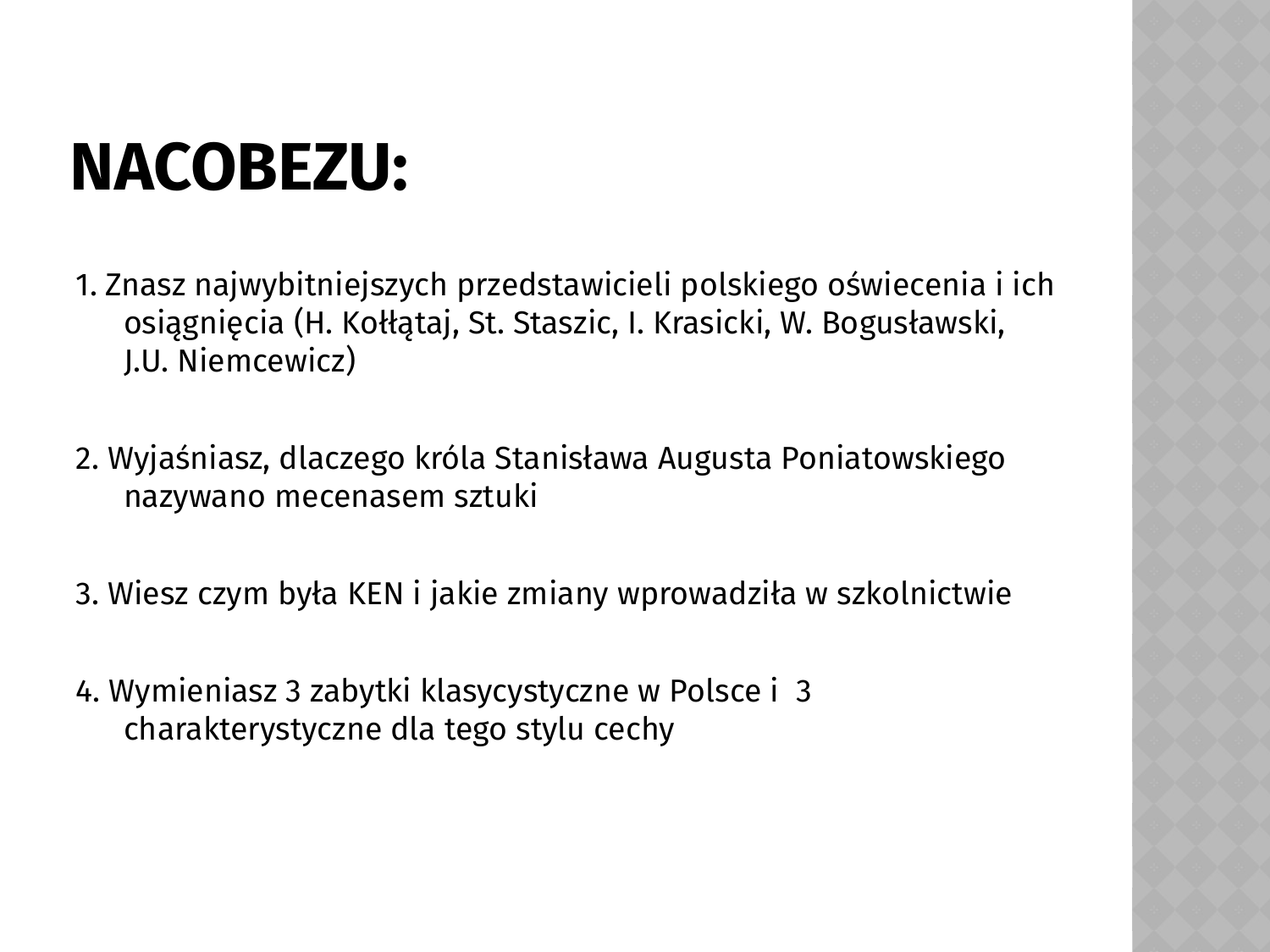

# Nacobezu:
1. Znasz najwybitniejszych przedstawicieli polskiego oświecenia i ich osiągnięcia (H. Kołłątaj, St. Staszic, I. Krasicki, W. Bogusławski, J.U. Niemcewicz)

2. Wyjaśniasz, dlaczego króla Stanisława Augusta Poniatowskiego nazywano mecenasem sztuki

3. Wiesz czym była KEN i jakie zmiany wprowadziła w szkolnictwie

4. Wymieniasz 3 zabytki klasycystyczne w Polsce i  3 charakterystyczne dla tego stylu cechy